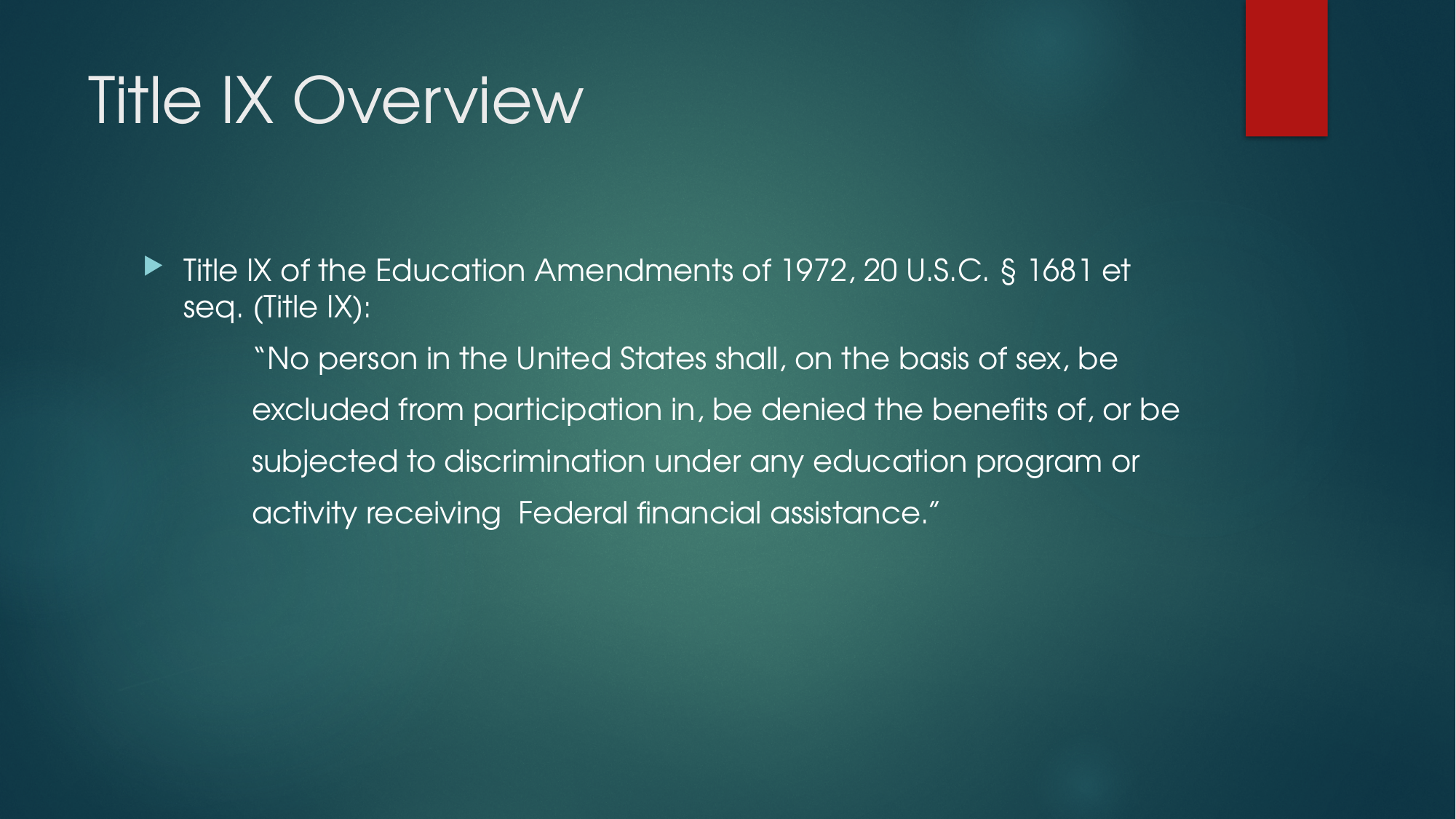

# Title IX Overview
Title IX of the Education Amendments of 1972, 20 U.S.C. § 1681 et seq. (Title IX):
	“No person in the United States shall, on the basis of sex, be
	excluded from participation in, be denied the benefits of, or be
	subjected to discrimination under any education program or
	activity receiving  Federal financial assistance.”